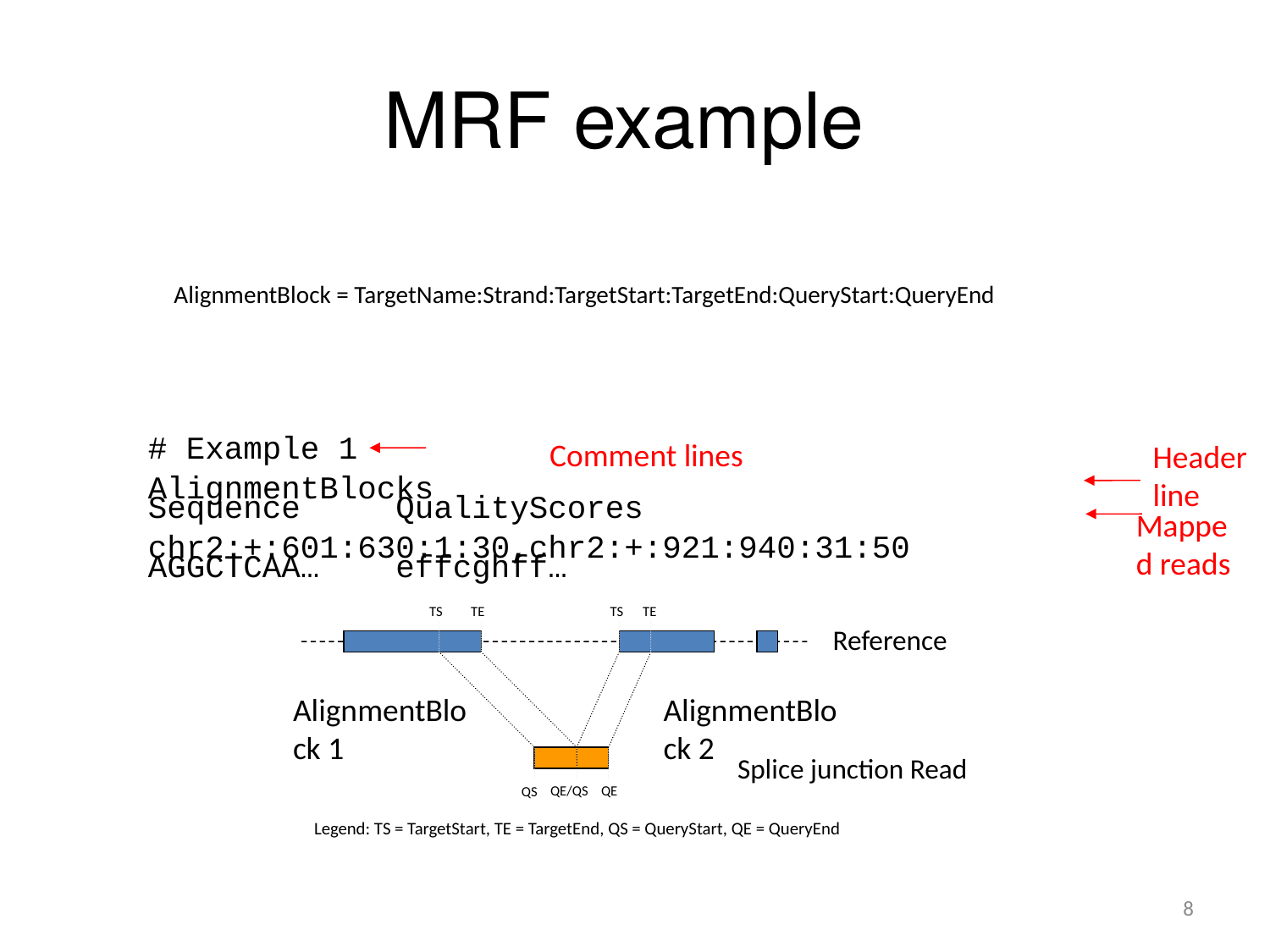

# MRF example

AlignmentBlock = TargetName:Strand:TargetStart:TargetEnd:QueryStart:QueryEnd
          Comment lines
Header line
# Example 1
AlignmentBlocks	                          Sequence     QualityScores
chr2:+:601:630:1:30,chr2:+:921:940:31:50      AGGCTCAA…    effcghff…

Mapped reads

TS
TE
TS
TE
Reference

AlignmentBlock 1
AlignmentBlock 2
Splice junction Read

QE/QS
QE
QS
Legend: TS = TargetStart, TE = TargetEnd, QS = QueryStart, QE = QueryEnd
8